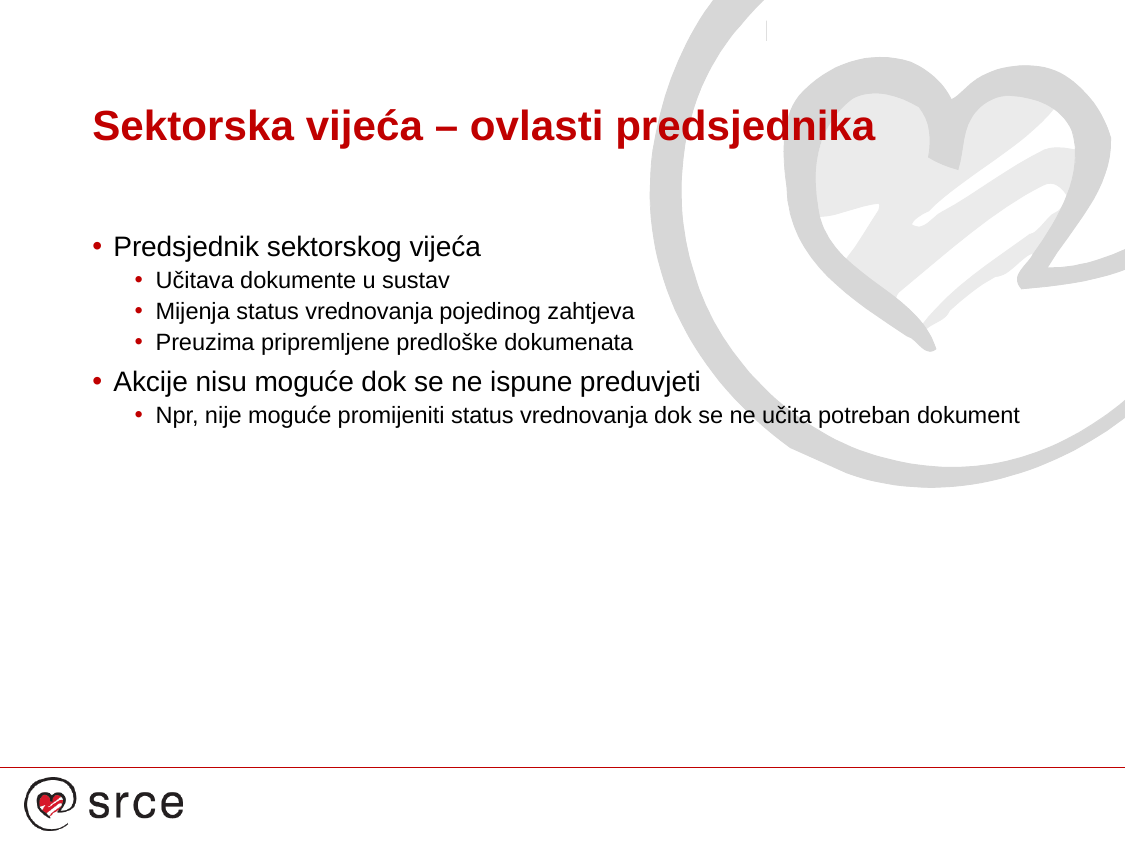

# Sektorska vijeća – ovlasti predsjednika
Predsjednik sektorskog vijeća
Učitava dokumente u sustav
Mijenja status vrednovanja pojedinog zahtjeva
Preuzima pripremljene predloške dokumenata
Akcije nisu moguće dok se ne ispune preduvjeti
Npr, nije moguće promijeniti status vrednovanja dok se ne učita potreban dokument